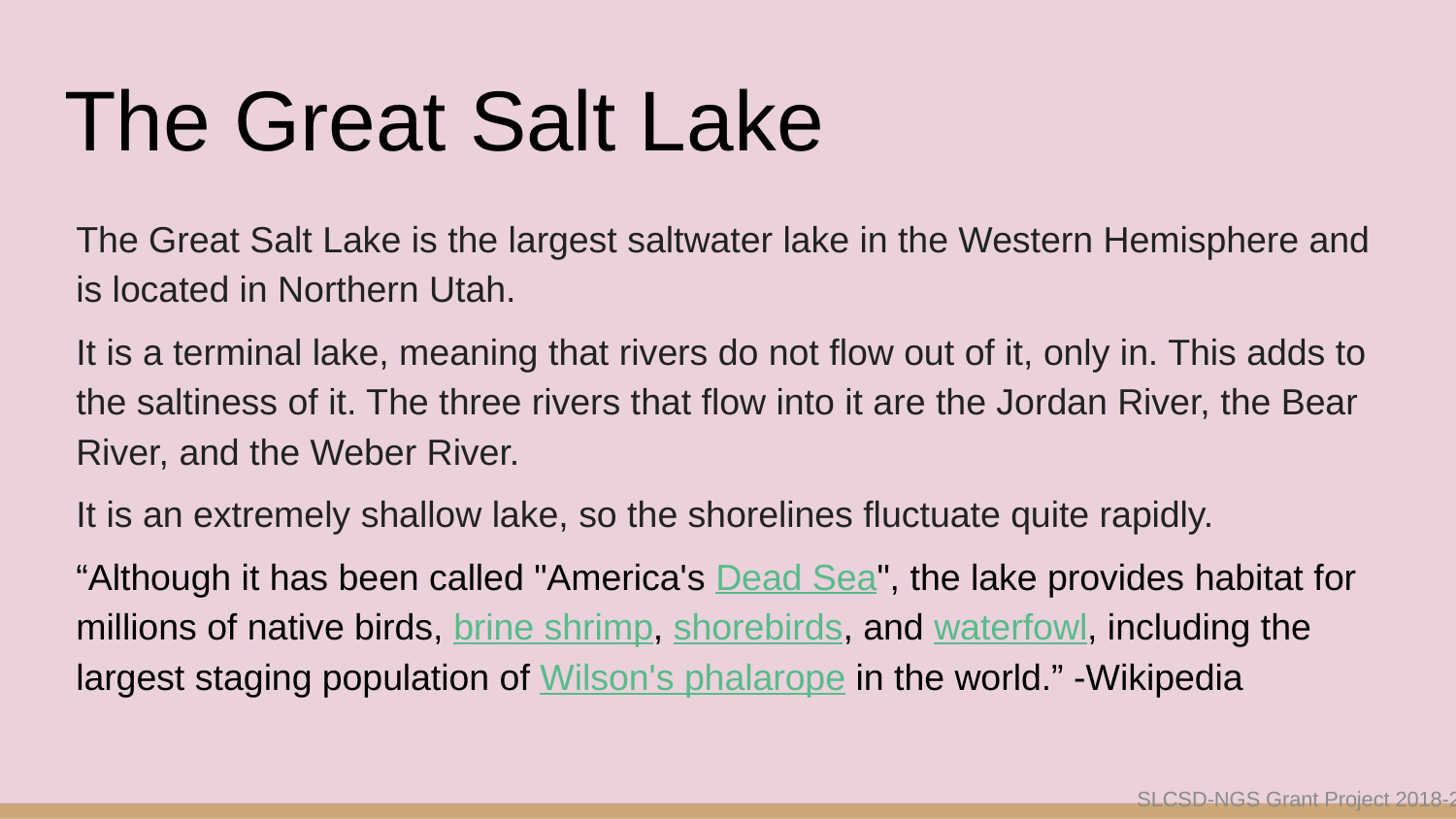

# The Great Salt Lake
The Great Salt Lake is the largest saltwater lake in the Western Hemisphere and is located in Northern Utah.
It is a terminal lake, meaning that rivers do not flow out of it, only in. This adds to the saltiness of it. The three rivers that flow into it are the Jordan River, the Bear River, and the Weber River.
It is an extremely shallow lake, so the shorelines fluctuate quite rapidly.
“Although it has been called "America's Dead Sea", the lake provides habitat for millions of native birds, brine shrimp, shorebirds, and waterfowl, including the largest staging population of Wilson's phalarope in the world.” -Wikipedia
SLCSD-NGS Grant Project 2018-2019